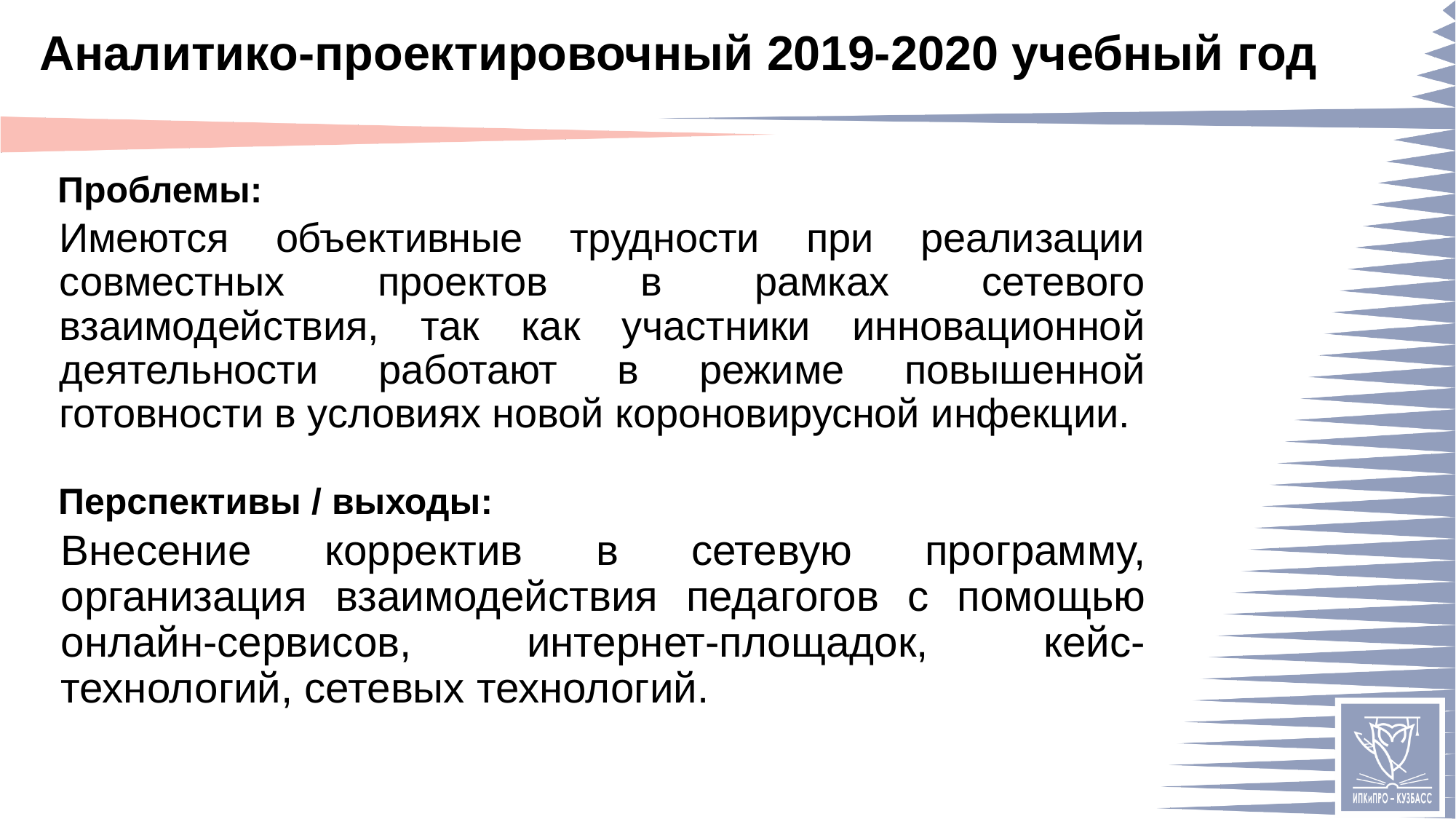

# Аналитико-проектировочный 2019-2020 учебный год
Имеются объективные трудности при реализации совместных проектов в рамках сетевого взаимодействия, так как участники инновационной деятельности работают в режиме повышенной готовности в условиях новой короновирусной инфекции.
Внесение корректив в сетевую программу, организация взаимодействия педагогов с помощью онлайн-сервисов, интернет-площадок, кейс-технологий, сетевых технологий.